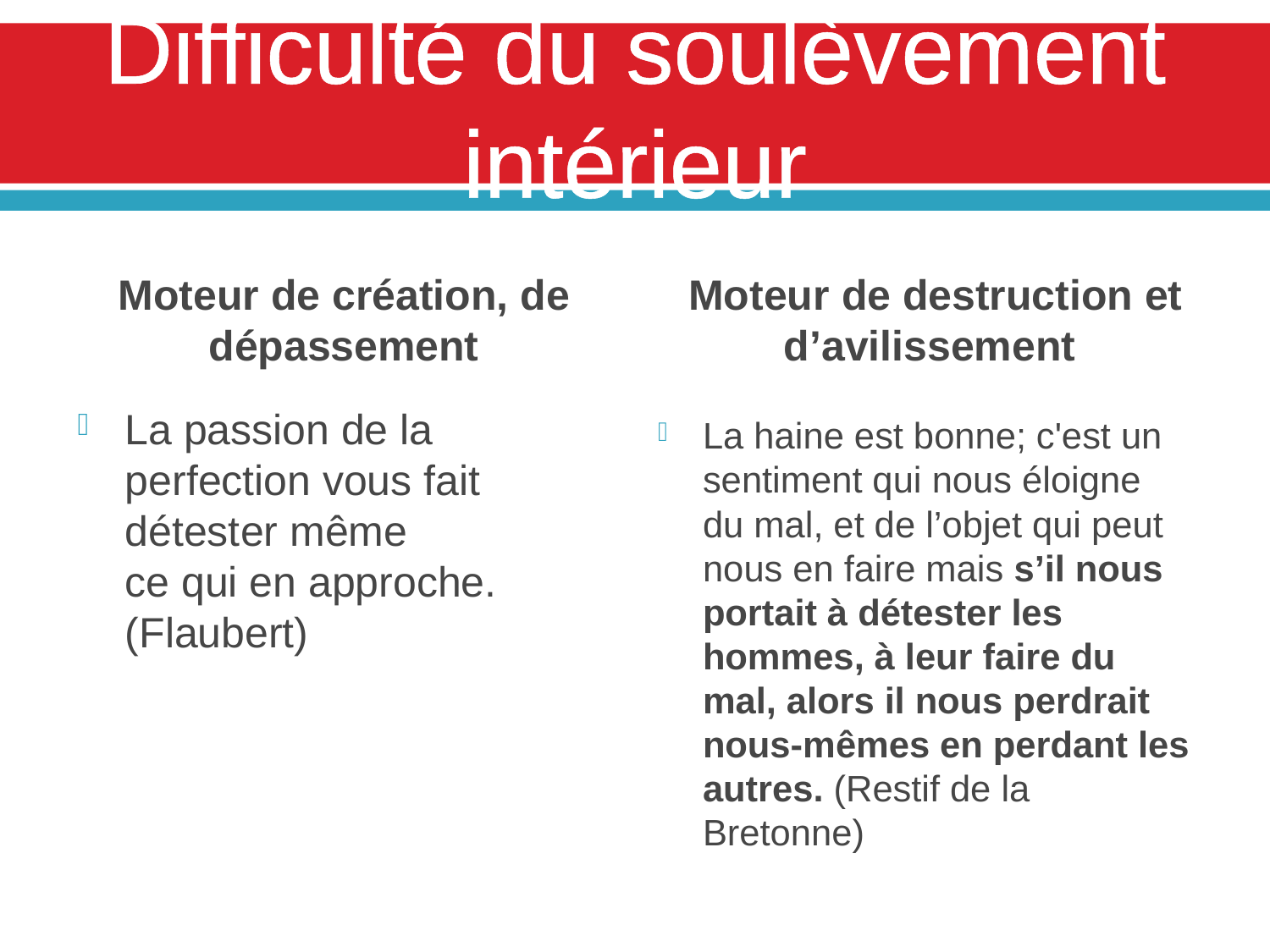

# Difficulté du soulèvement intérieur
Moteur de création, de dépassement
Moteur de destruction et d’avilissement
La passion de la perfection vous fait détester même ce qui en approche. (Flaubert)

La haine est bonne; c'est un  sentiment qui nous éloigne   du mal, et de l’objet qui peut nous en faire mais s’il nous portait à détester les hommes, à leur faire du mal, alors il nous perdrait nous-mêmes en perdant les autres. (Restif de la Bretonne)